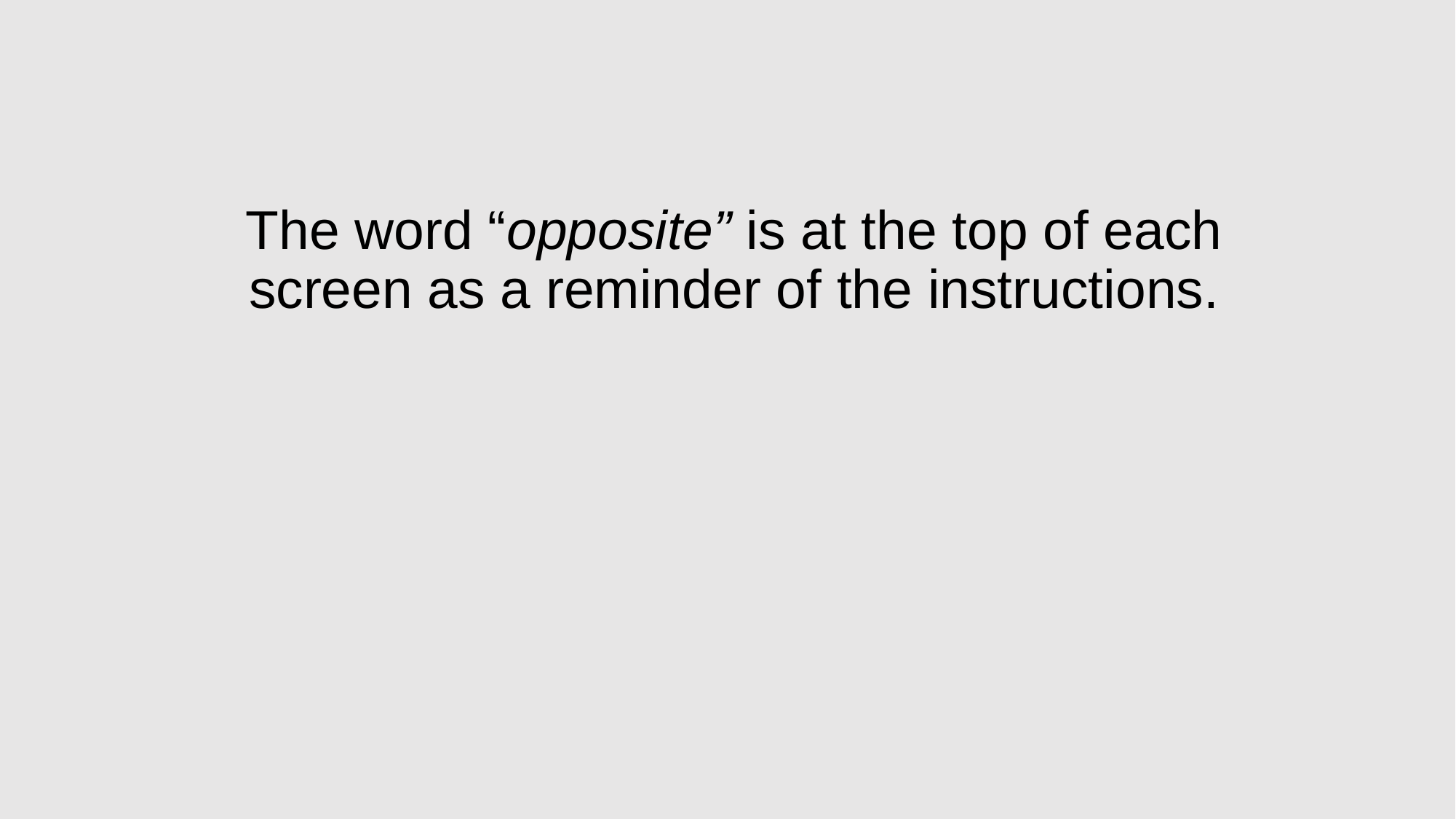

The word “opposite” is at the top of each screen as a reminder of the instructions.